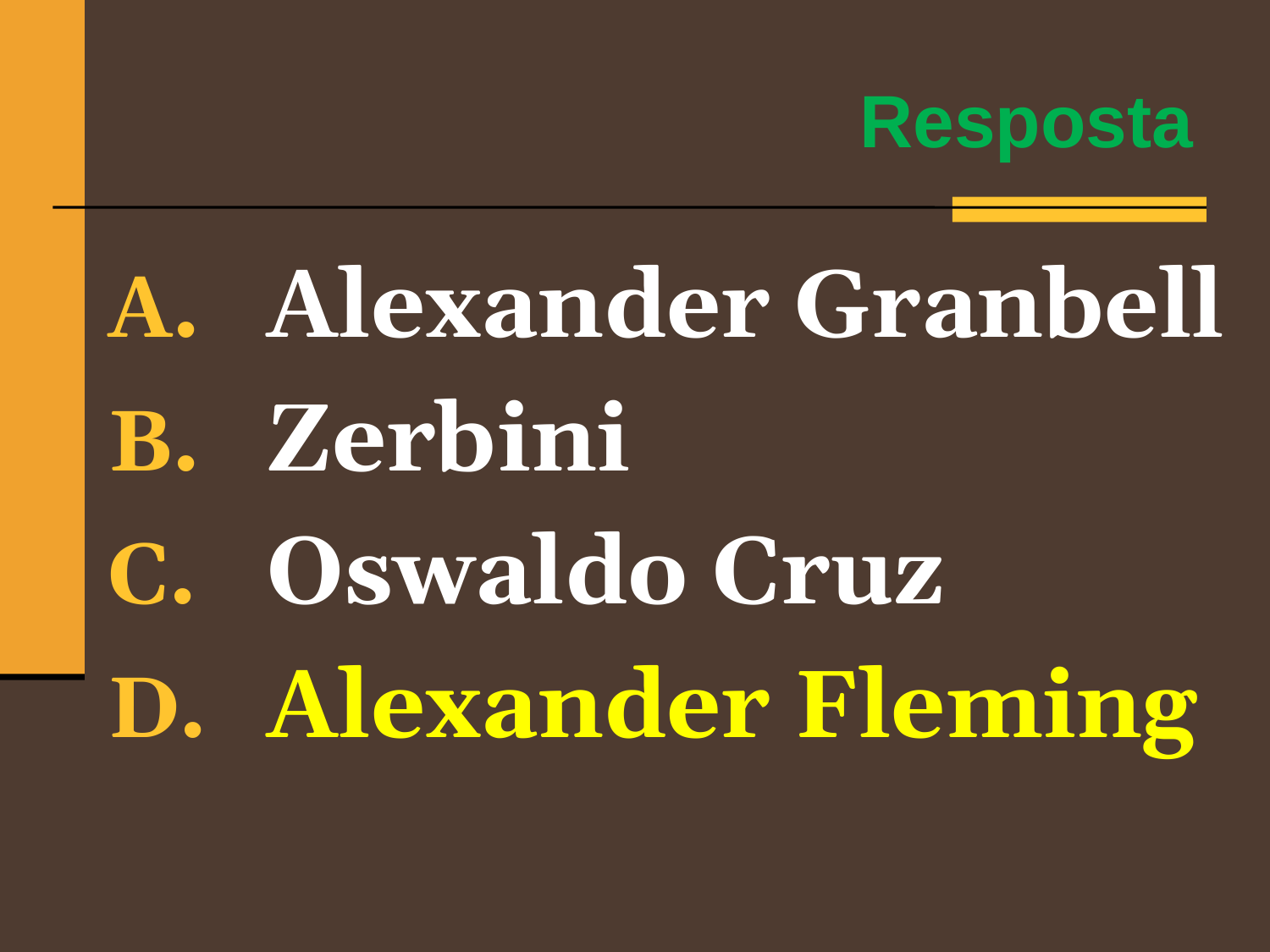

# Resposta
Alexander Granbell
Zerbini
Oswaldo Cruz
Alexander Fleming